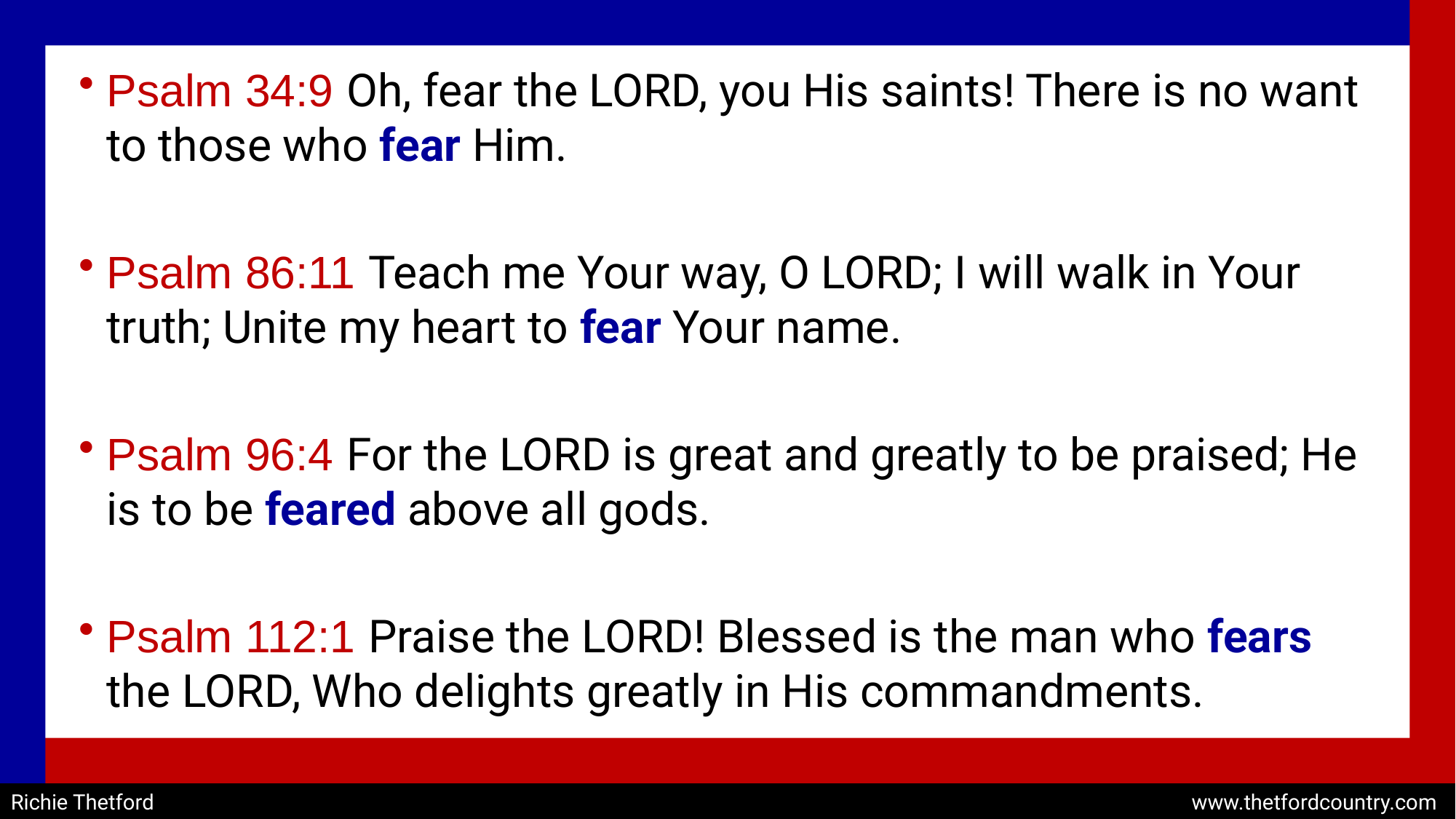

Psalm 34:9 Oh, fear the LORD, you His saints! There is no want to those who fear Him.

Psalm 86:11 Teach me Your way, O LORD; I will walk in Your truth; Unite my heart to fear Your name.

Psalm 96:4 For the LORD is great and greatly to be praised; He is to be feared above all gods.

Psalm 112:1 Praise the LORD! Blessed is the man who fears the LORD, Who delights greatly in His commandments.

Richie Thetford									                 www.thetfordcountry.com